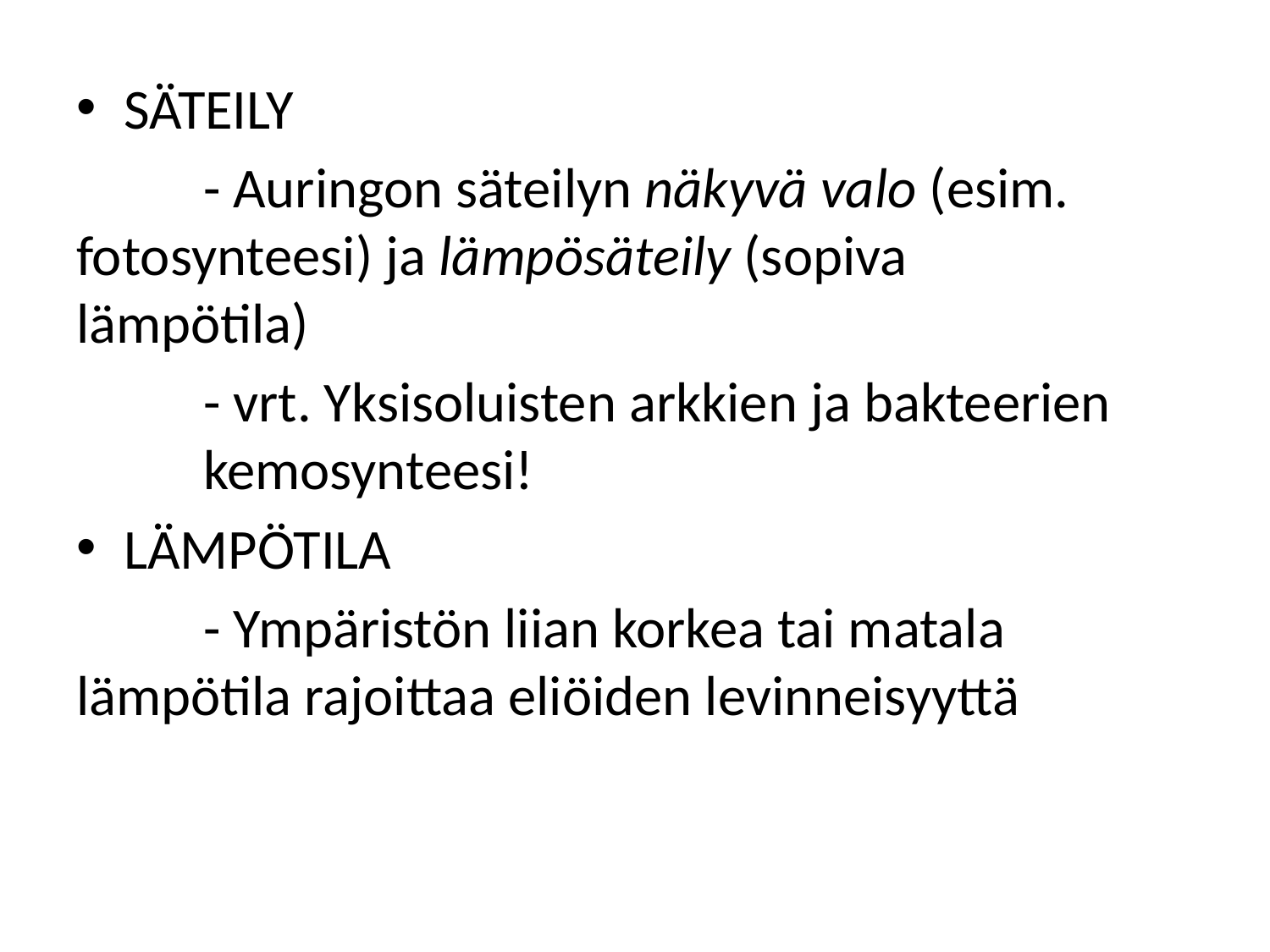

SÄTEILY
	- Auringon säteilyn näkyvä valo (esim. 	fotosynteesi) ja lämpösäteily (sopiva 	lämpötila)
	- vrt. Yksisoluisten arkkien ja bakteerien 	kemosynteesi!
LÄMPÖTILA
	- Ympäristön liian korkea tai matala 	lämpötila rajoittaa eliöiden levinneisyyttä